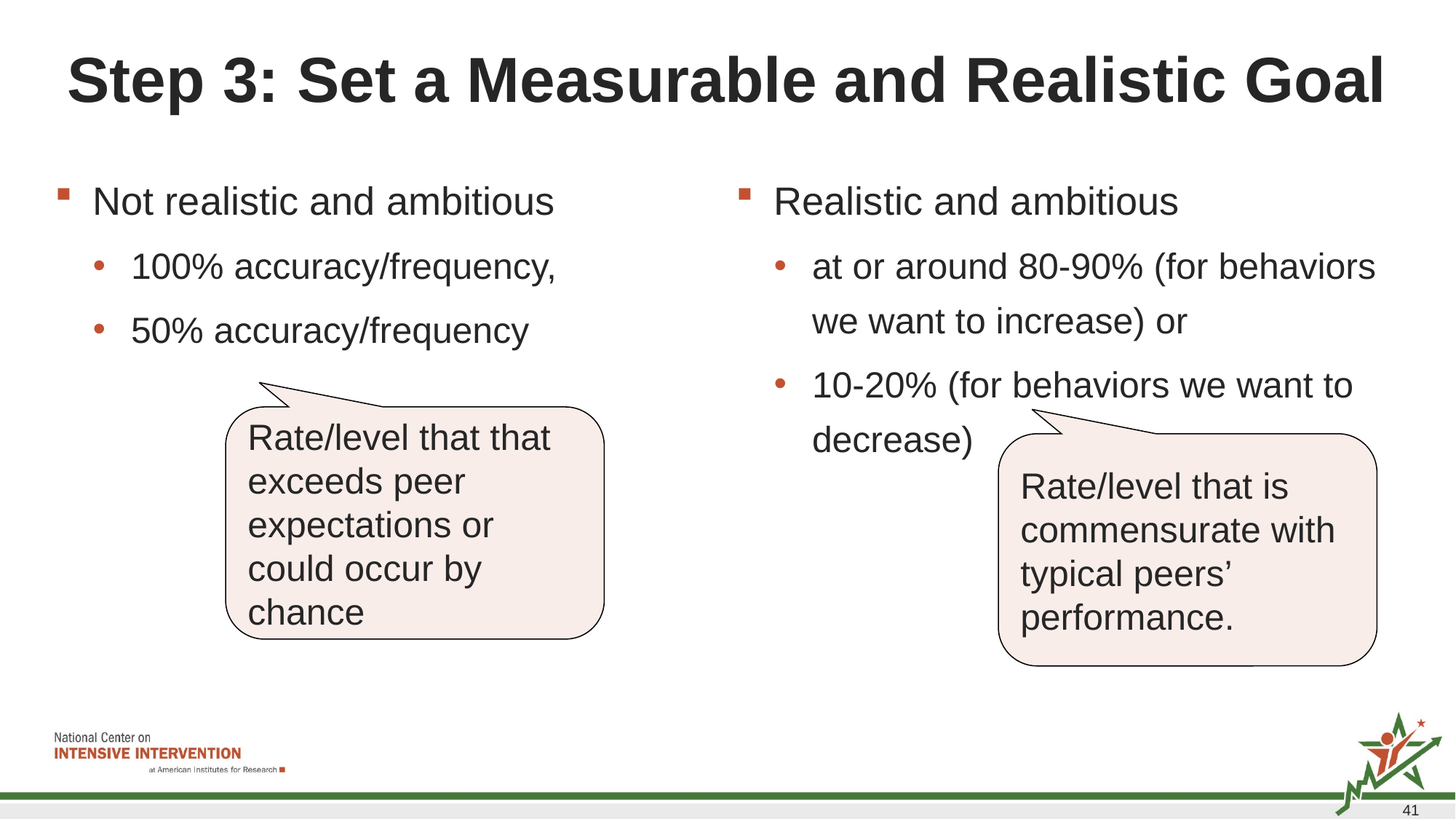

# Step 3: Set a Measurable and Realistic Goal
Not realistic and ambitious
100% accuracy/frequency,
50% accuracy/frequency
Realistic and ambitious
at or around 80-90% (for behaviors we want to increase) or
10-20% (for behaviors we want to decrease)

Rate/level that that exceeds peer expectations or could occur by chance
Rate/level that is commensurate with typical peers’ performance.
41